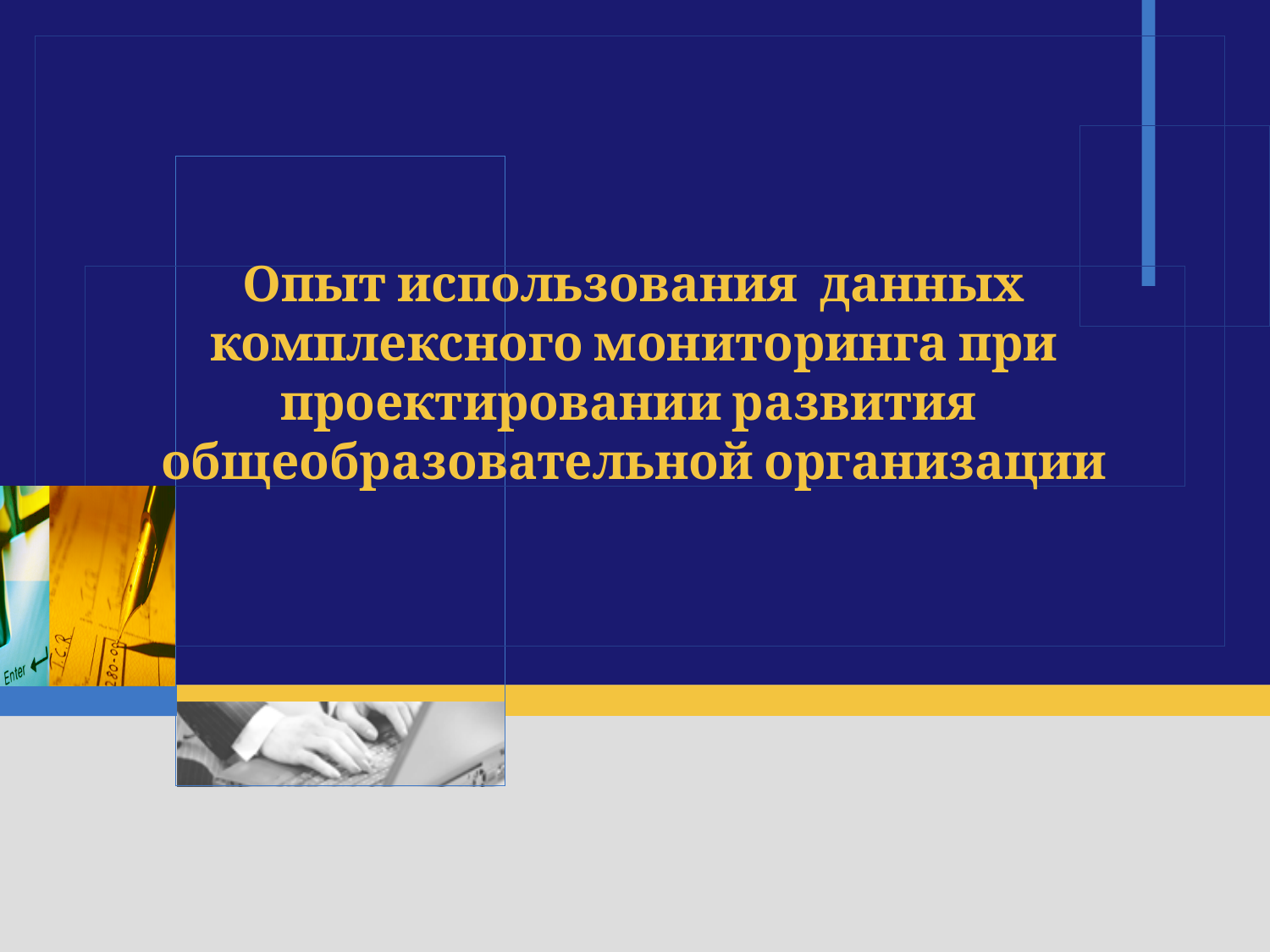

# Опыт использования  данных комплексного мониторинга при проектировании развития  общеобразовательной организации